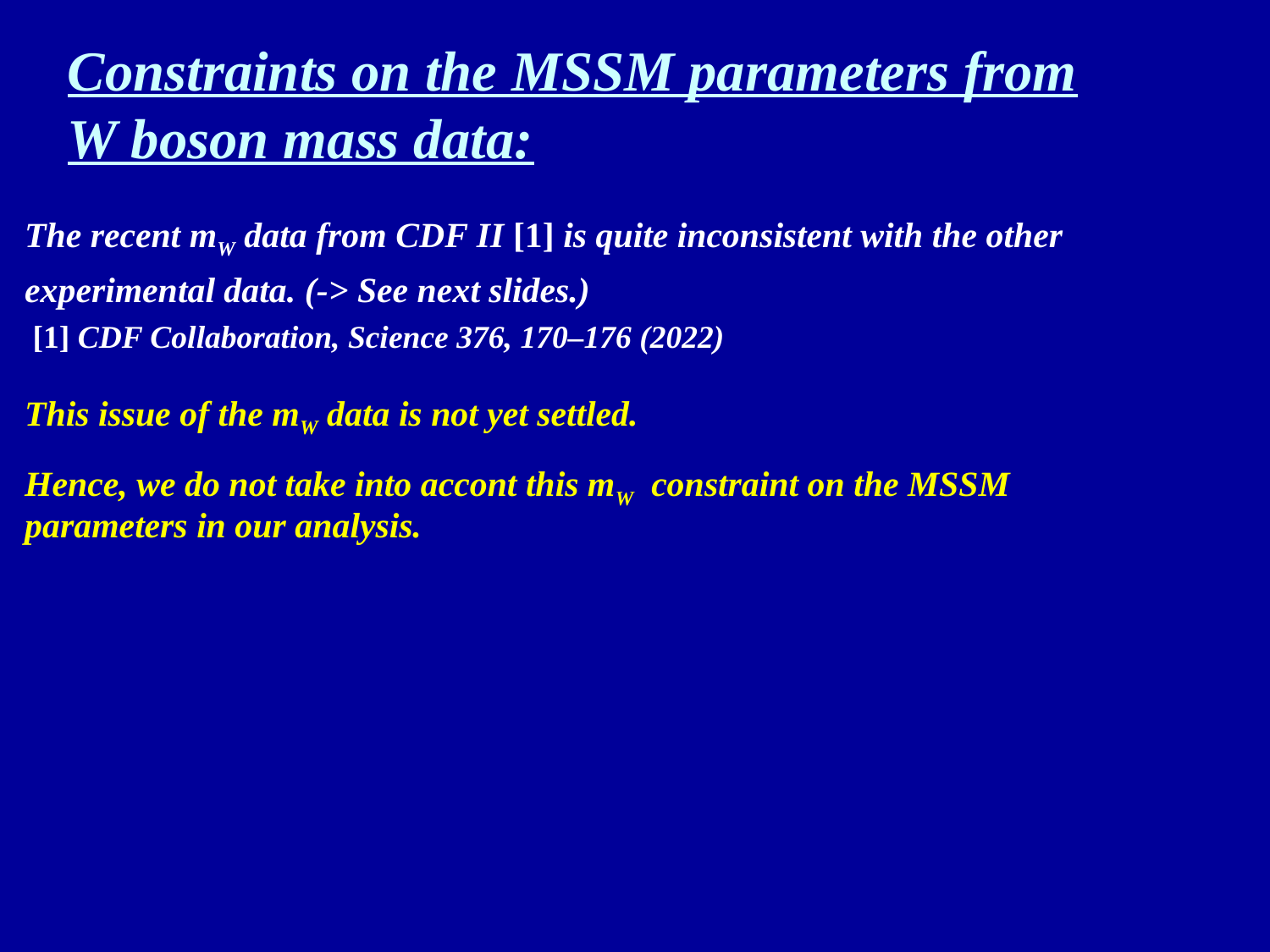

Constraints on the MSSM parameters from W boson mass data:
The recent mW data from CDF II [1] is quite inconsistent with the other
experimental data. (-> See next slides.)
 [1] CDF Collaboration, Science 376, 170–176 (2022)

This issue of the mW data is not yet settled.

Hence, we do not take into accont this mW  constraint on the MSSM
parameters in our analysis.